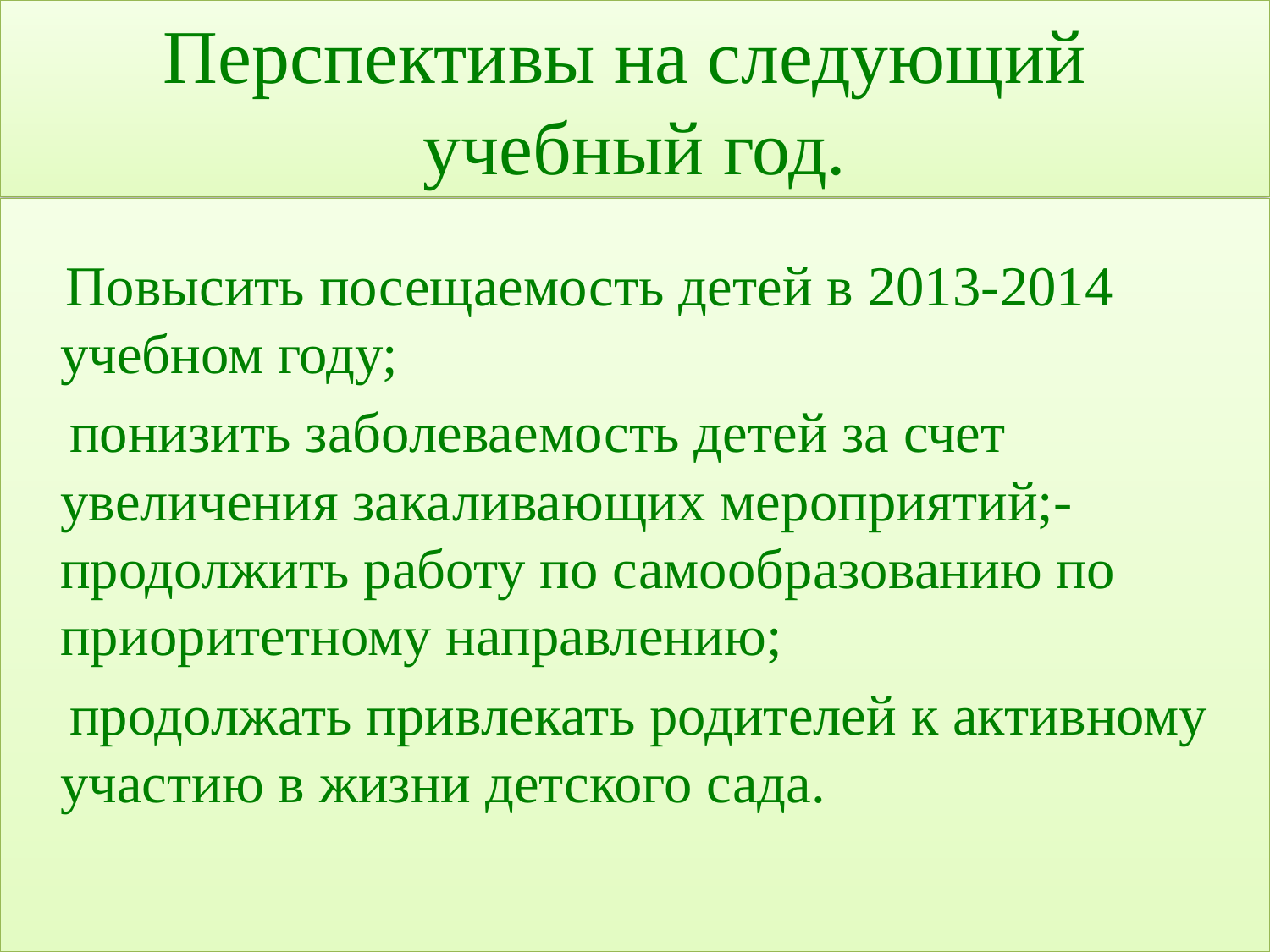

# Перспективы на следующий учебный год.

     Повысить посещаемость детей в 2013-2014 учебном году;
    понизить заболеваемость детей за счет  увеличения закаливающих мероприятий;- продолжить работу по самообразованию по приоритетному направлению;
    продолжать привлекать родителей к активному участию в жизни детского сада.